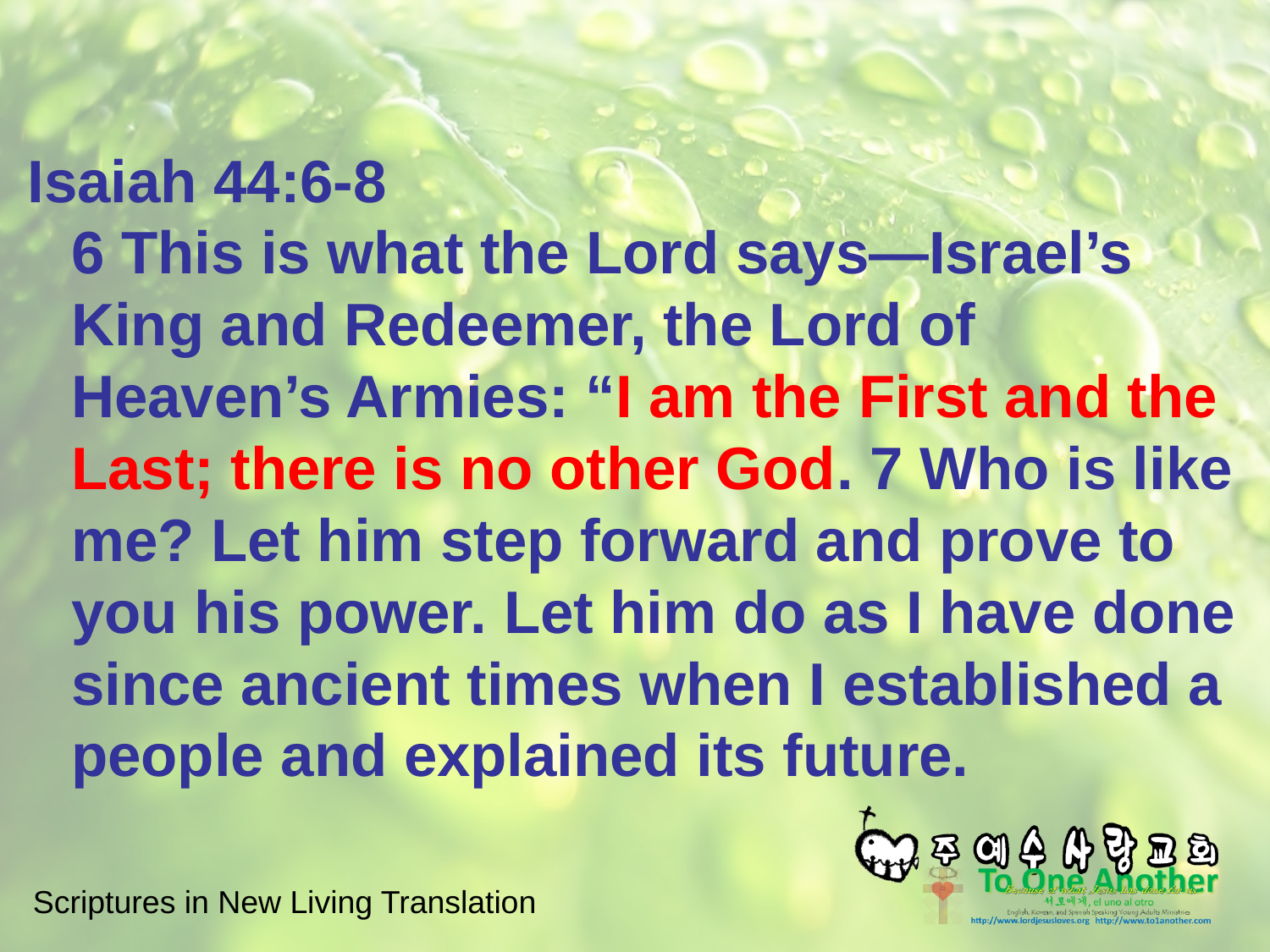

#
Isaiah 44:6-8
6 This is what the Lord says—Israel’s King and Redeemer, the Lord of Heaven’s Armies: “I am the First and the Last; there is no other God. 7 Who is like me? Let him step forward and prove to you his power. Let him do as I have done since ancient times when I established a people and explained its future.